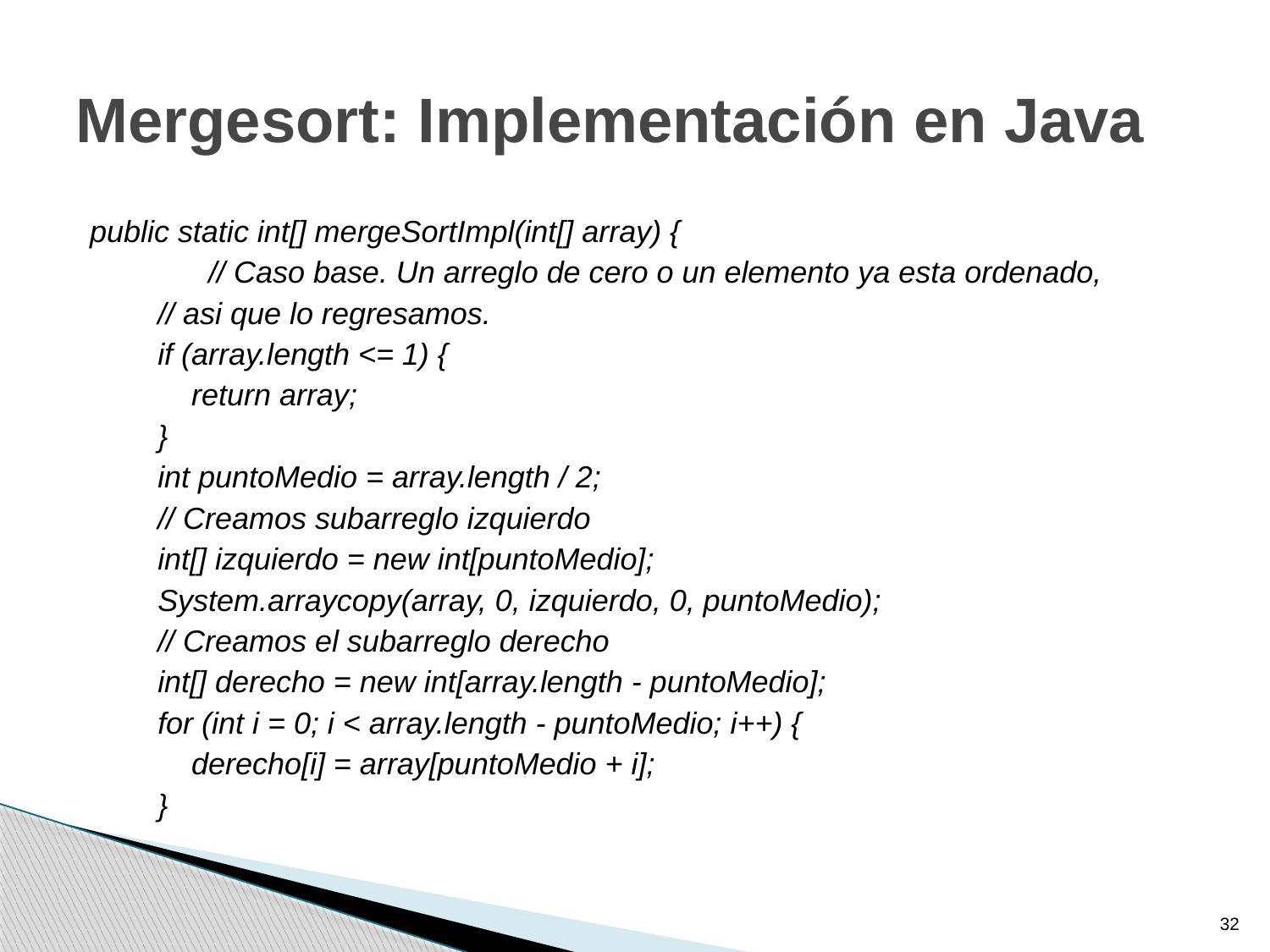

# Mergesort: Implementación en Java
public static int[] mergeSortImpl(int[] array) {
              // Caso base. Un arreglo de cero o un elemento ya esta ordenado,
        // asi que lo regresamos.
        if (array.length <= 1) {
            return array;
        }
        int puntoMedio = array.length / 2;
        // Creamos subarreglo izquierdo
        int[] izquierdo = new int[puntoMedio];
        System.arraycopy(array, 0, izquierdo, 0, puntoMedio);
        // Creamos el subarreglo derecho
        int[] derecho = new int[array.length - puntoMedio];
        for (int i = 0; i < array.length - puntoMedio; i++) {
            derecho[i] = array[puntoMedio + i];
        }
32